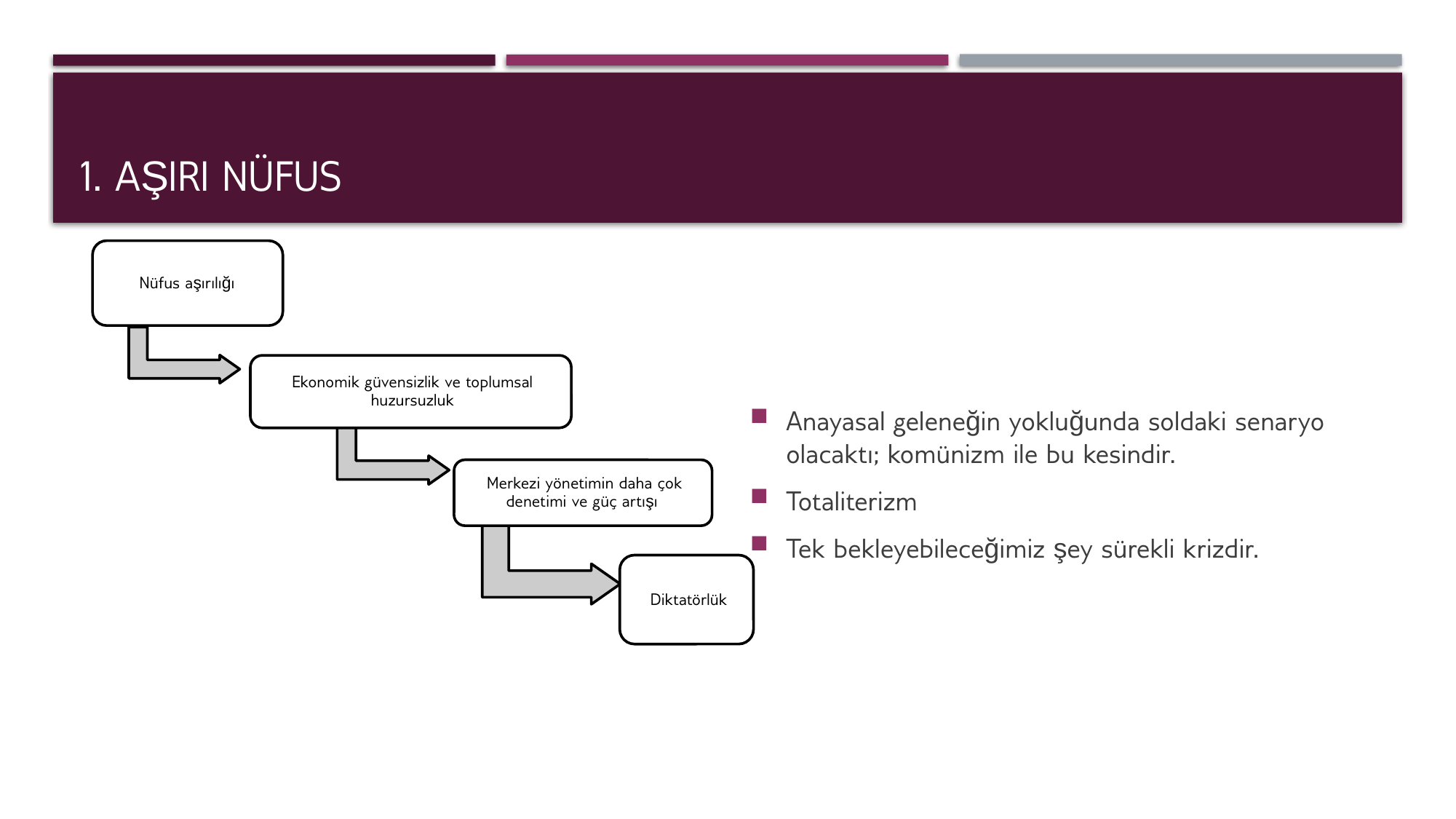

# 1. Aşırı Nüfus
Nüfus aşırılığı
Ekonomik güvensizlik ve toplumsal huzursuzluk
Merkezi yönetimin daha çok denetimi ve güç artışı
Diktatörlük
Anayasal geleneğin yokluğunda soldaki senaryo olacaktı; komünizm ile bu kesindir.
Totaliterizm
Tek bekleyebileceğimiz şey sürekli krizdir.